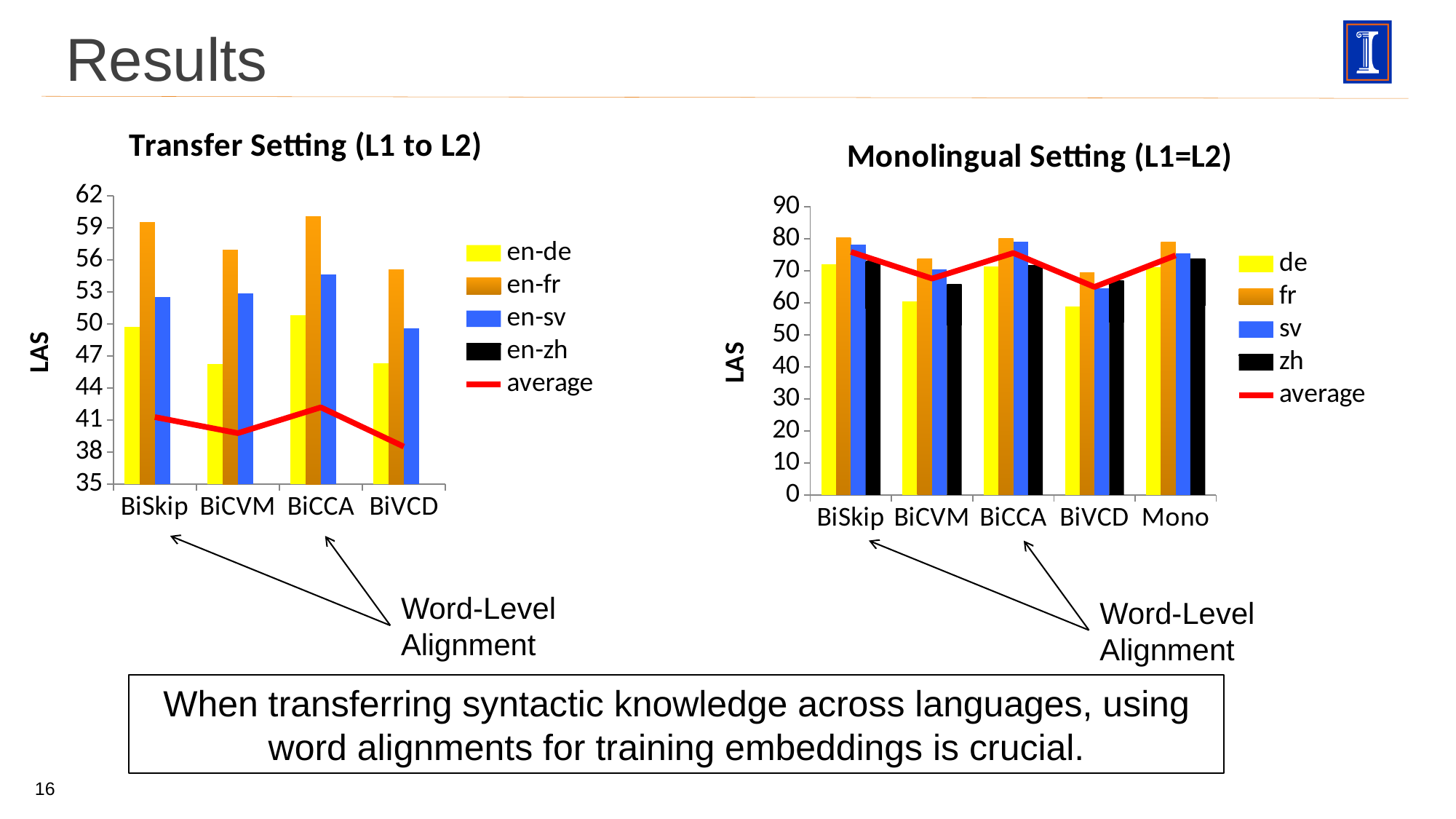

# Results

### Chart: Transfer Setting (L1 to L2)

| Category | en-de | en-fr | en-sv | en-zh | average |
|---|---|---|---|---|---|
| BiSkip | 49.75 | 59.55 | 52.55 | 3.285 | 41.28375 |
| BiCVM | 46.25 | 56.90000000000001 | 52.85 | 3.11 | 39.7775 |
| BiCCA | 50.8 | 60.05 | 54.65 | 3.285 | 42.19625 |
| BiVCD | 46.3 | 55.1 | 49.6 | 3.075 | 38.51875 |

### Chart: Monolingual Setting (L1=L2)

| Category | de | fr | sv | zh | average |
|---|---|---|---|---|---|
| BiSkip | 72.0 | 80.4 | 78.2 | 73.1 | 75.92500000000001 |
| BiCVM | 60.4 | 73.7 | 70.5 | 65.8 | 67.6 |
| BiCCA | 71.4 | 80.2 | 79.0 | 71.7 | 75.57499999999997 |
| BiVCD | 58.9 | 69.5 | 64.5 | 67.0 | 64.975 |
| Mono | 71.1 | 78.9 | 75.5 | 73.8 | 74.82499999999997 |
Word-Level Alignment
Word-Level Alignment
When transferring syntactic knowledge across languages, using word alignments for training embeddings is crucial.
16